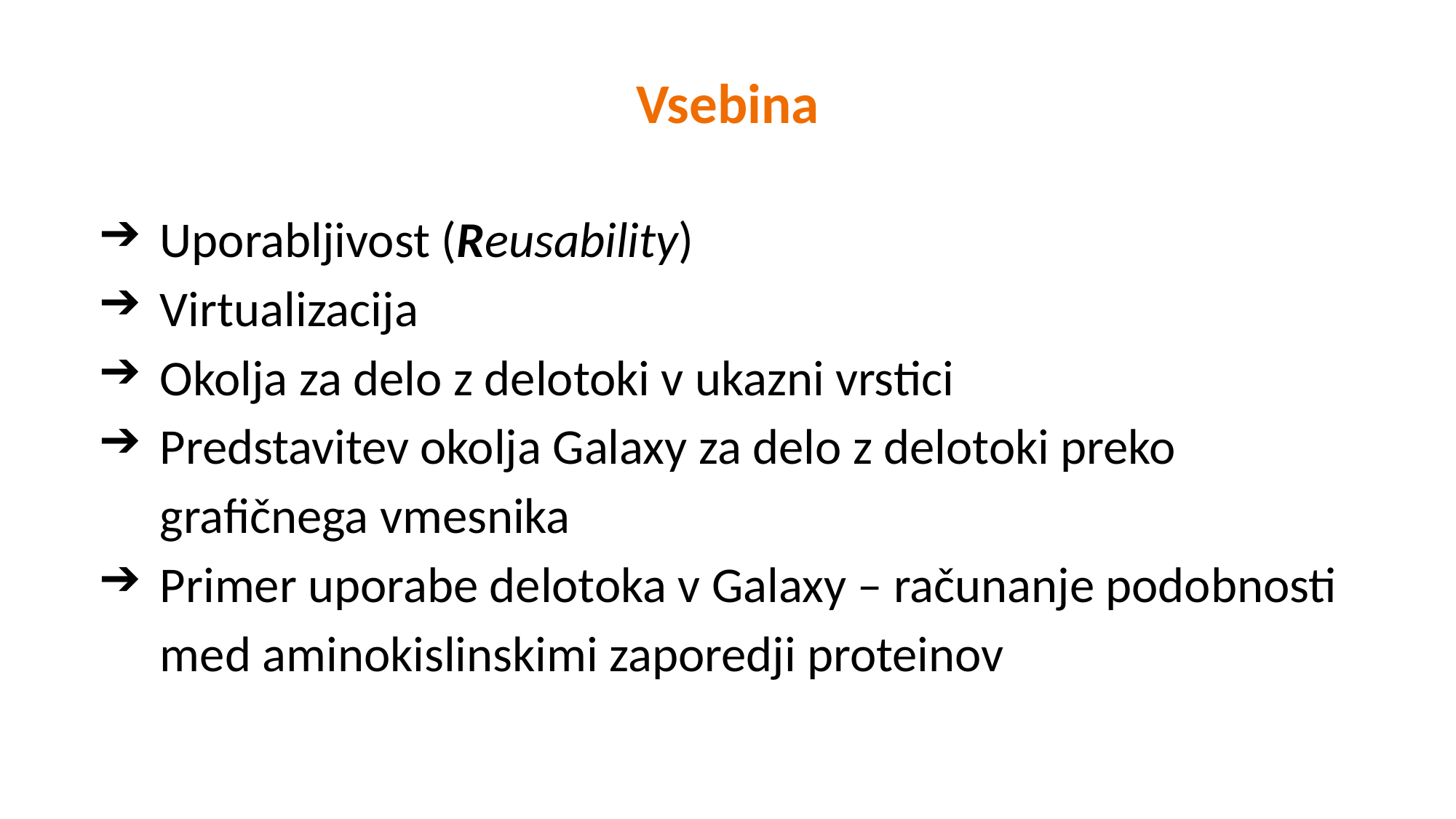

Vsebina
Uporabljivost (Reusability)
Virtualizacija
Okolja za delo z delotoki v ukazni vrstici
Predstavitev okolja Galaxy za delo z delotoki preko grafičnega vmesnika
Primer uporabe delotoka v Galaxy – računanje podobnosti med aminokislinskimi zaporedji proteinov